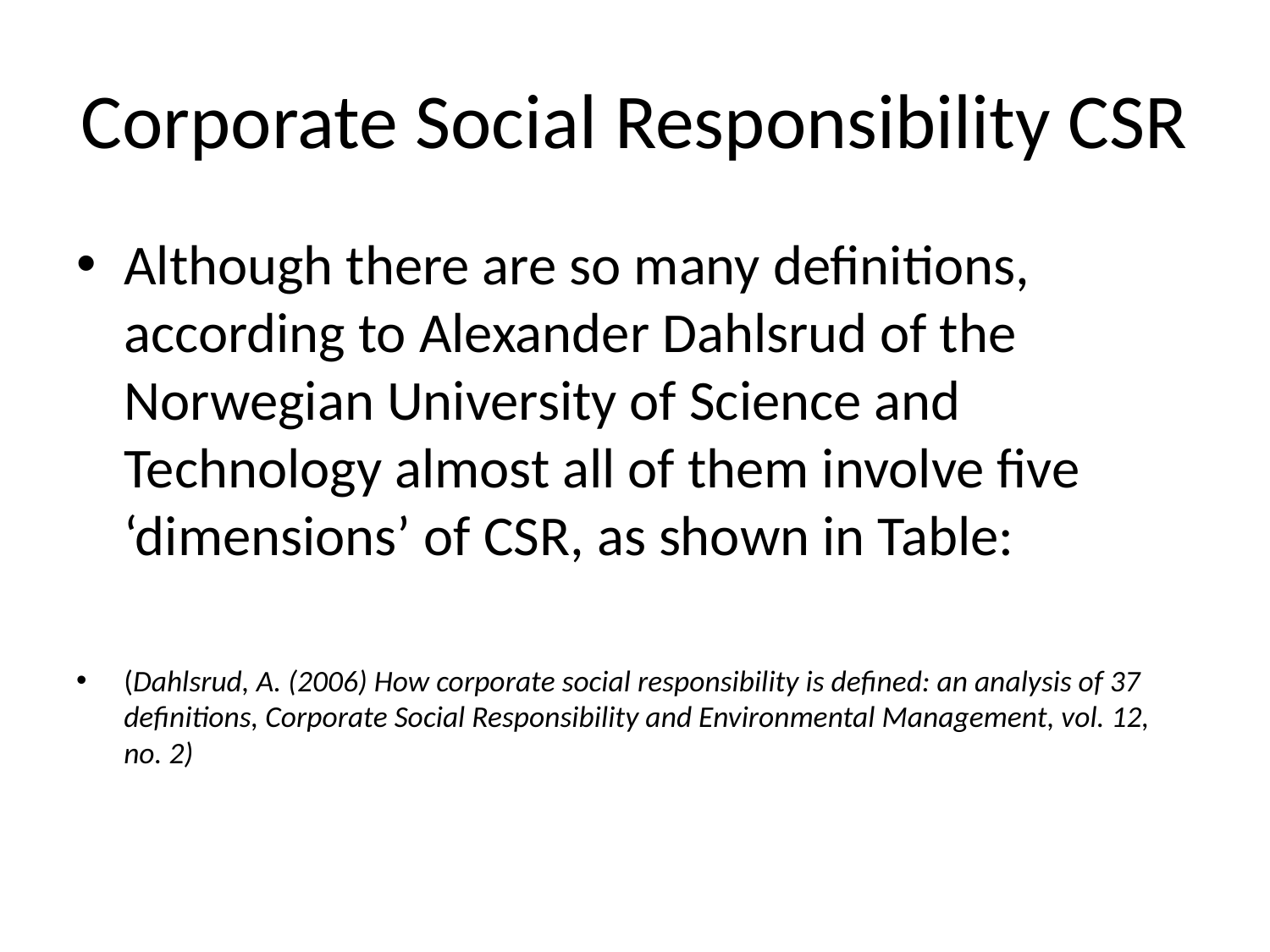

# Corporate Social Responsibility CSR
Although there are so many definitions, according to Alexander Dahlsrud of the Norwegian University of Science and Technology almost all of them involve five ‘dimensions’ of CSR, as shown in Table:

(Dahlsrud, A. (2006) How corporate social responsibility is defined: an analysis of 37 definitions, Corporate Social Responsibility and Environmental Management, vol. 12, no. 2)